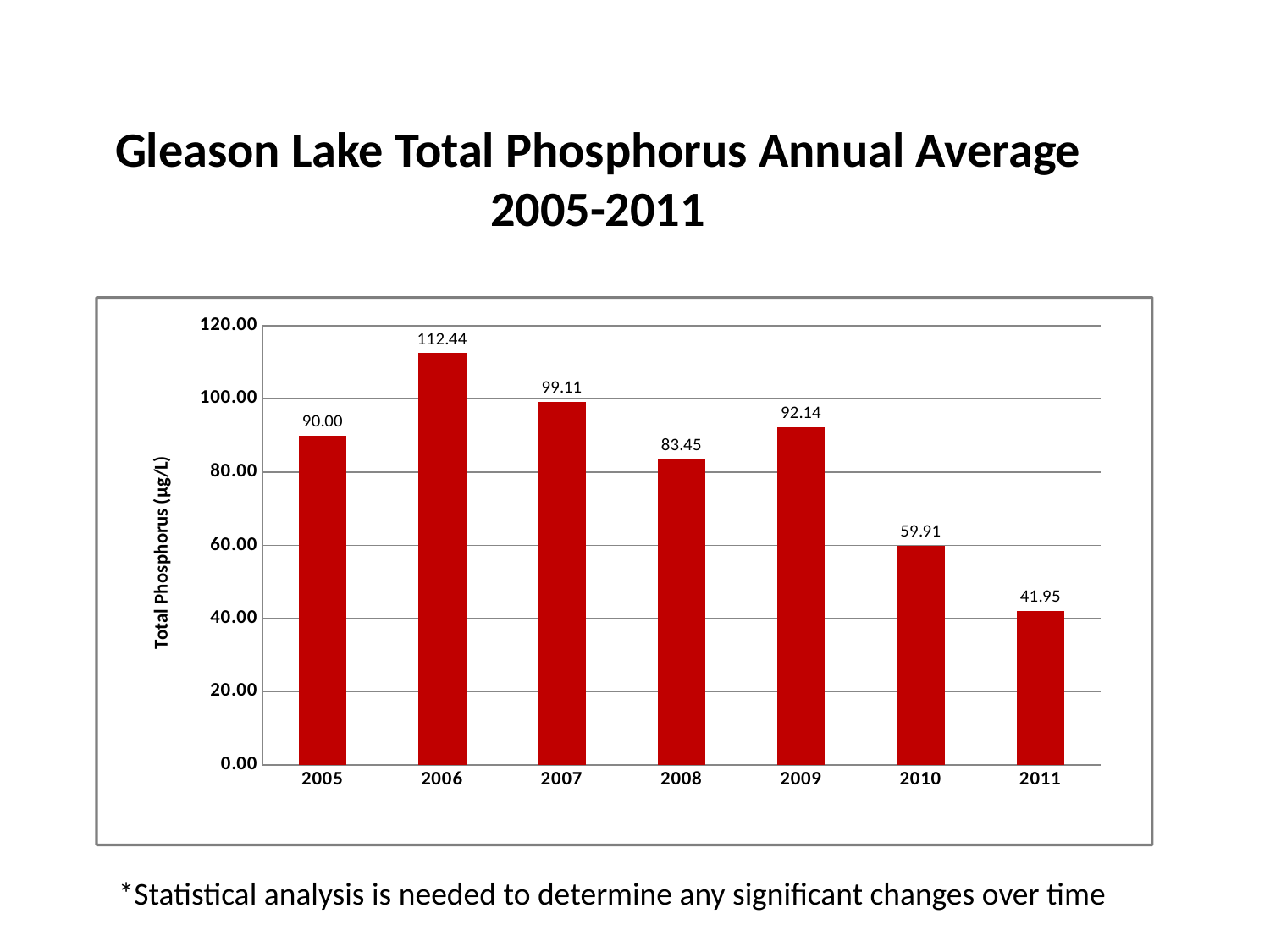

# Gleason Lake Total Phosphorus Annual Average 2005-2011

### Chart

| Category |  |
|---|---|
| 2005.0 | 90.0 |
| 2006.0 | 112.4444444444446 |
| 2007.0 | 99.11111111111111 |
| 2008.0 | 83.45454545454545 |
| 2009.0 | 92.13636363636364 |
| 2010.0 | 59.90909090909091 |
| 2011.0 | 41.95454545454535 |
*Statistical analysis is needed to determine any significant changes over time